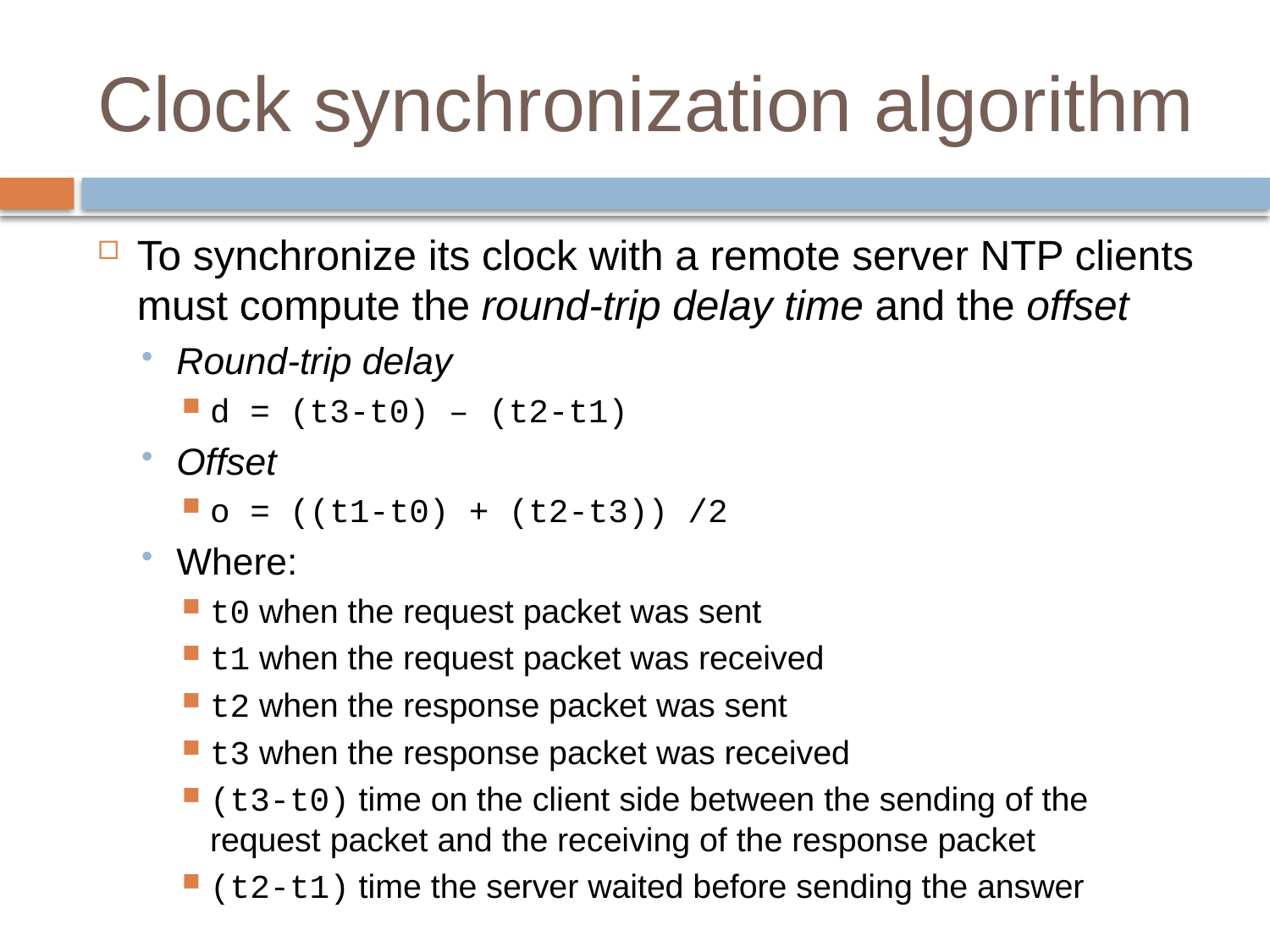

# Clock synchronization algorithm
To synchronize its clock with a remote server NTP clients must compute the round-trip delay time and the offset
Round-trip delay
d = (t3-t0) – (t2-t1)
Offset
o = ((t1-t0) + (t2-t3)) /2
Where:
t0 when the request packet was sent
t1 when the request packet was received
t2 when the response packet was sent
t3 when the response packet was received
(t3-t0) time on the client side between the sending of the request packet and the receiving of the response packet
(t2-t1) time the server waited before sending the answer